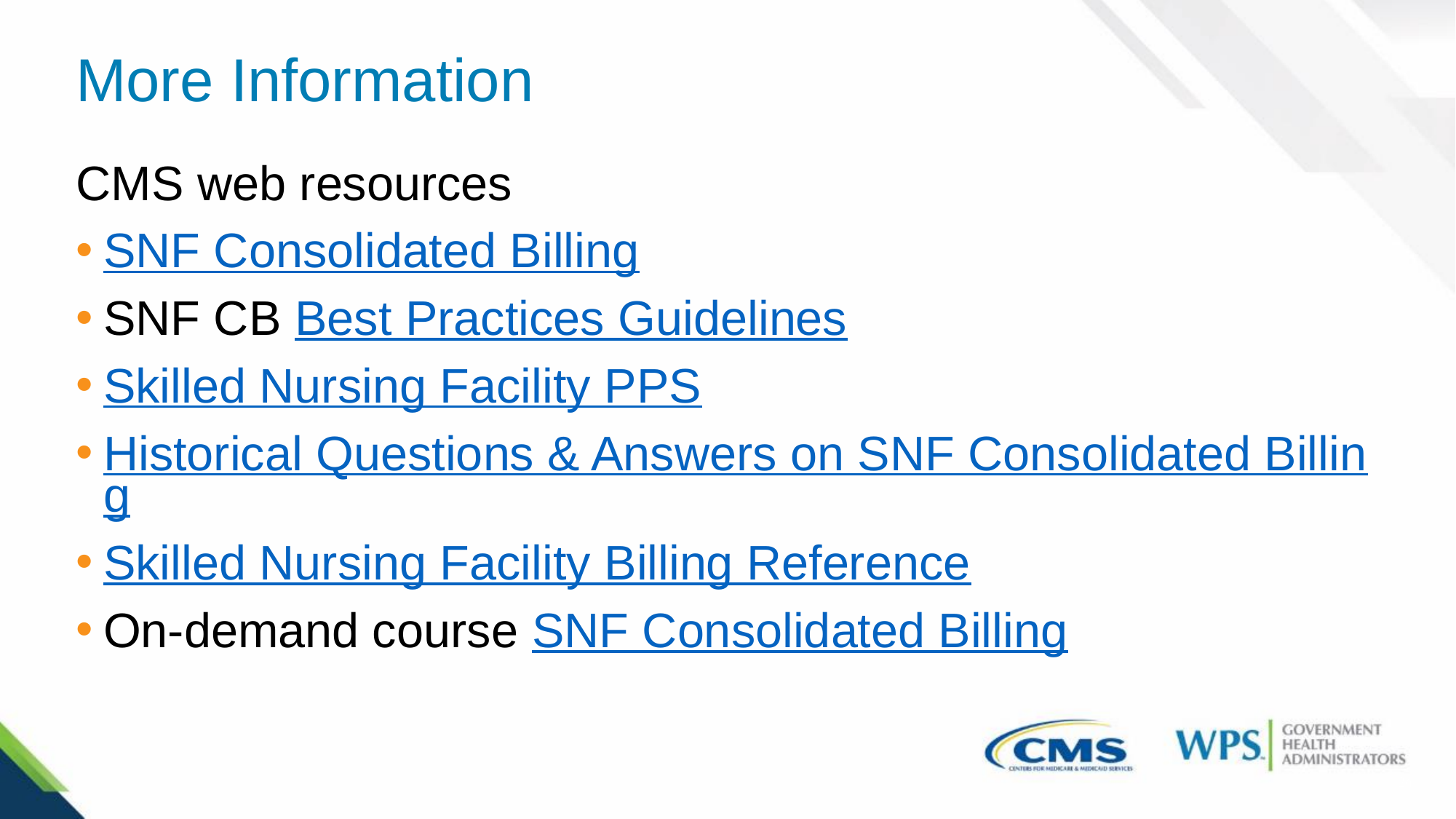

# More Information
CMS web resources
SNF Consolidated Billing
SNF CB Best Practices Guidelines
Skilled Nursing Facility PPS
Historical Questions & Answers on SNF Consolidated Billing
Skilled Nursing Facility Billing Reference
On-demand course SNF Consolidated Billing